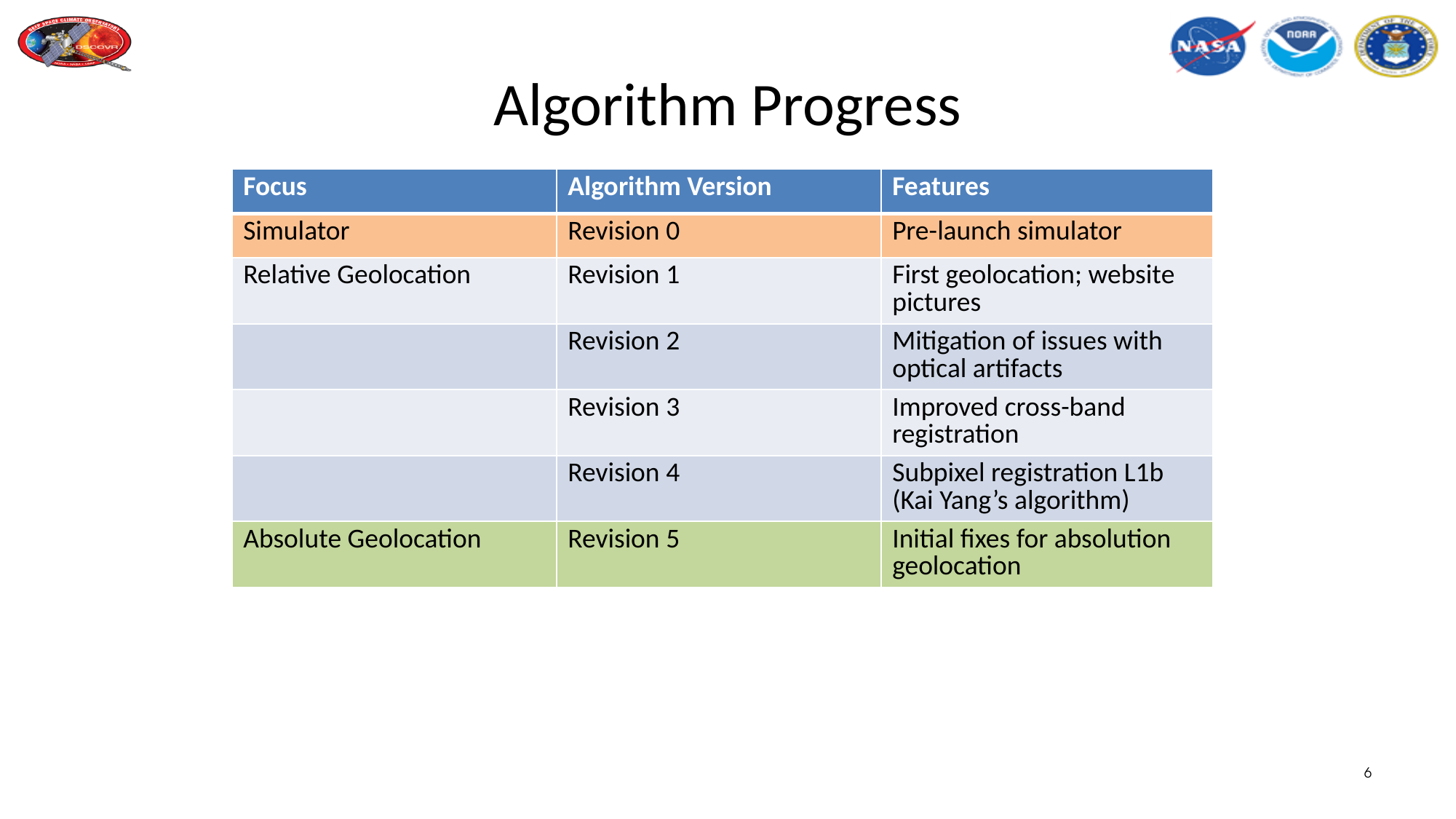

# Algorithm Progress
| Focus | Algorithm Version | Features |
| --- | --- | --- |
| Simulator | Revision 0 | Pre-launch simulator |
| Relative Geolocation | Revision 1 | First geolocation; website pictures |
|  | Revision 2 | Mitigation of issues with optical artifacts |
|  | Revision 3 | Improved cross-band registration |
|  | Revision 4 | Subpixel registration L1b (Kai Yang’s algorithm) |
| Absolute Geolocation | Revision 5 | Initial fixes for absolution geolocation |
6